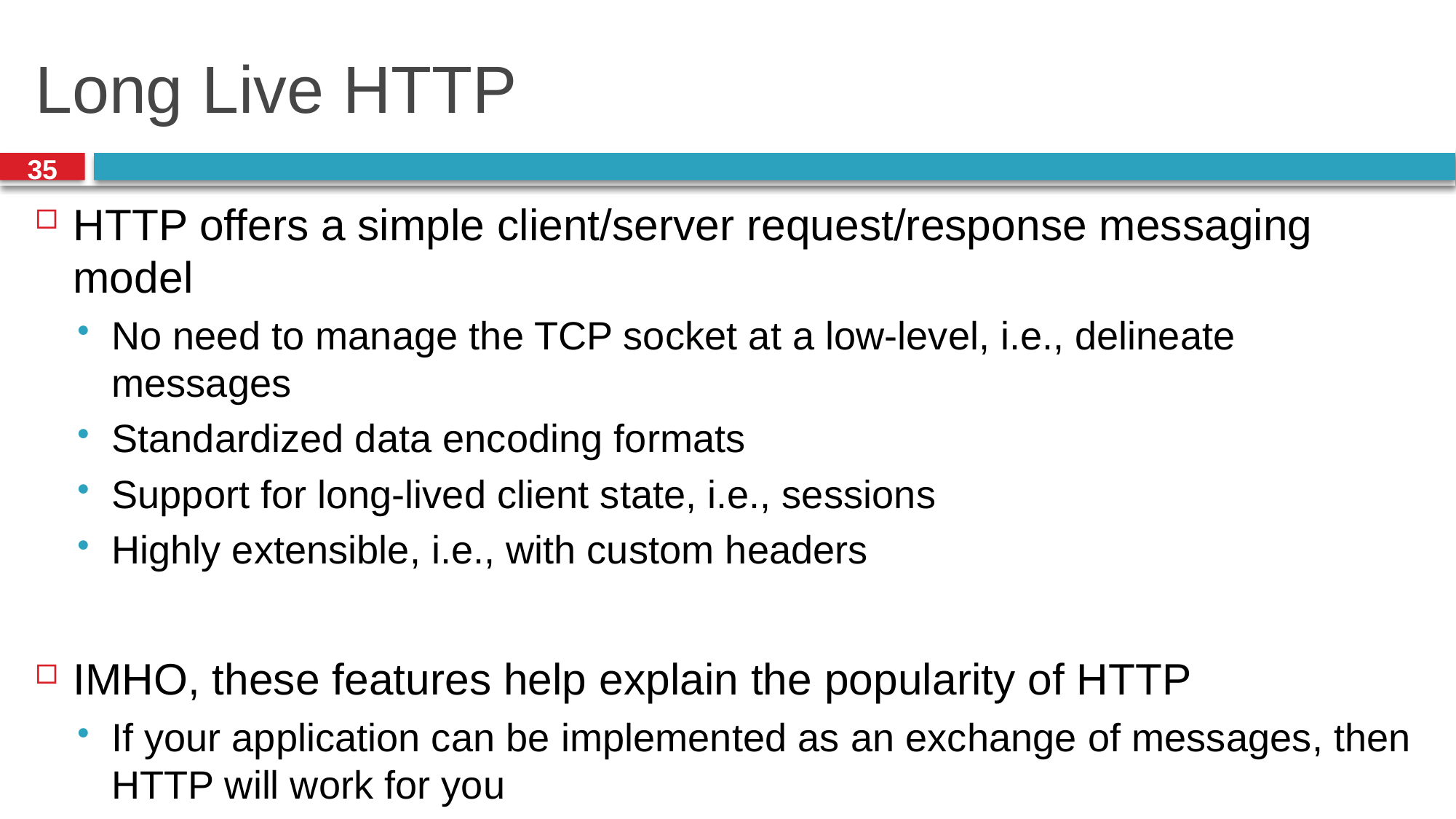

# Long Live HTTP
35
HTTP offers a simple client/server request/response messaging model
No need to manage the TCP socket at a low-level, i.e., delineate messages
Standardized data encoding formats
Support for long-lived client state, i.e., sessions
Highly extensible, i.e., with custom headers

IMHO, these features help explain the popularity of HTTP
If your application can be implemented as an exchange of messages, then HTTP will work for you